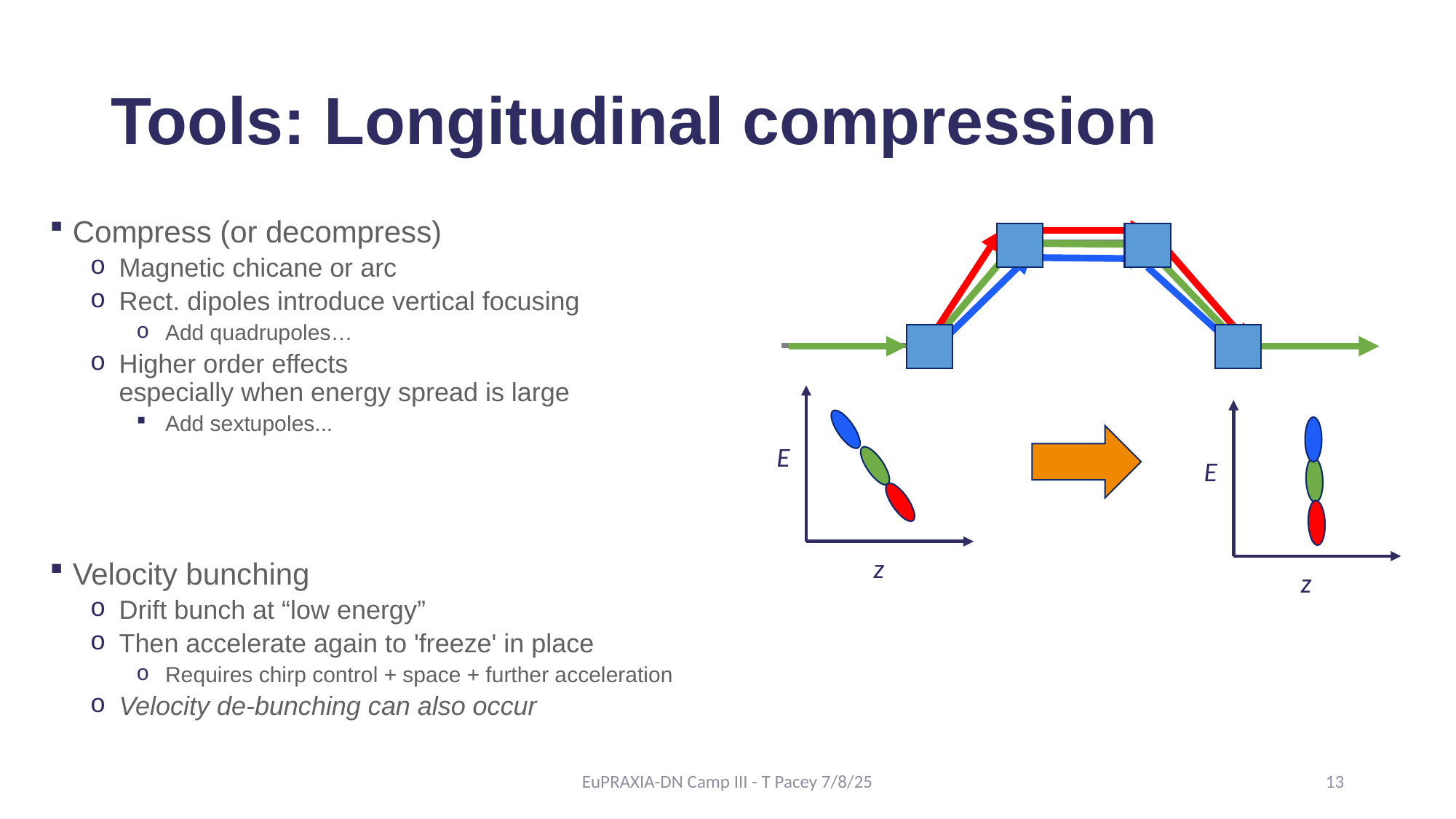

# Tools: Longitudinal compression
Compress (or decompress)
Magnetic chicane or arc
Rect. dipoles introduce vertical focusing
Add quadrupoles…
Higher order effects
especially when energy spread is large
Add sextupoles...

Velocity bunching
Drift bunch at “low energy”
Then accelerate again to 'freeze' in place
Requires chirp control + space + further acceleration
Velocity de-bunching can also occur

E
z

E
z

EuPRAXIA-DN Camp III - T Pacey 7/8/25
13